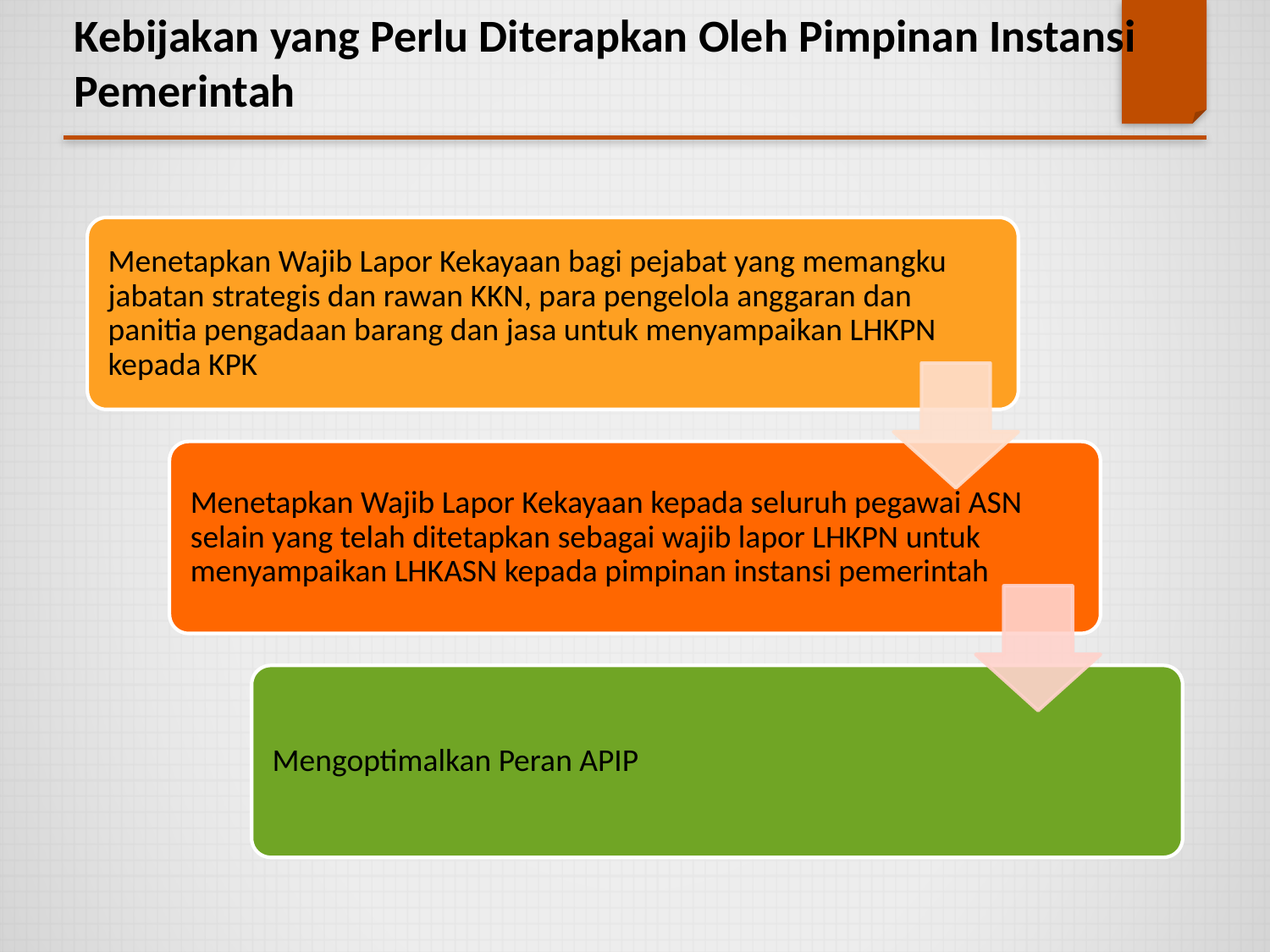

Kebijakan yang Perlu Diterapkan Oleh Pimpinan Instansi Pemerintah
Menetapkan Wajib Lapor Kekayaan bagi pejabat yang memangku jabatan strategis dan rawan KKN, para pengelola anggaran dan panitia pengadaan barang dan jasa untuk menyampaikan LHKPN kepada KPK
Menetapkan Wajib Lapor Kekayaan kepada seluruh pegawai ASN selain yang telah ditetapkan sebagai wajib lapor LHKPN untuk menyampaikan LHKASN kepada pimpinan instansi pemerintah
Mengoptimalkan Peran APIP